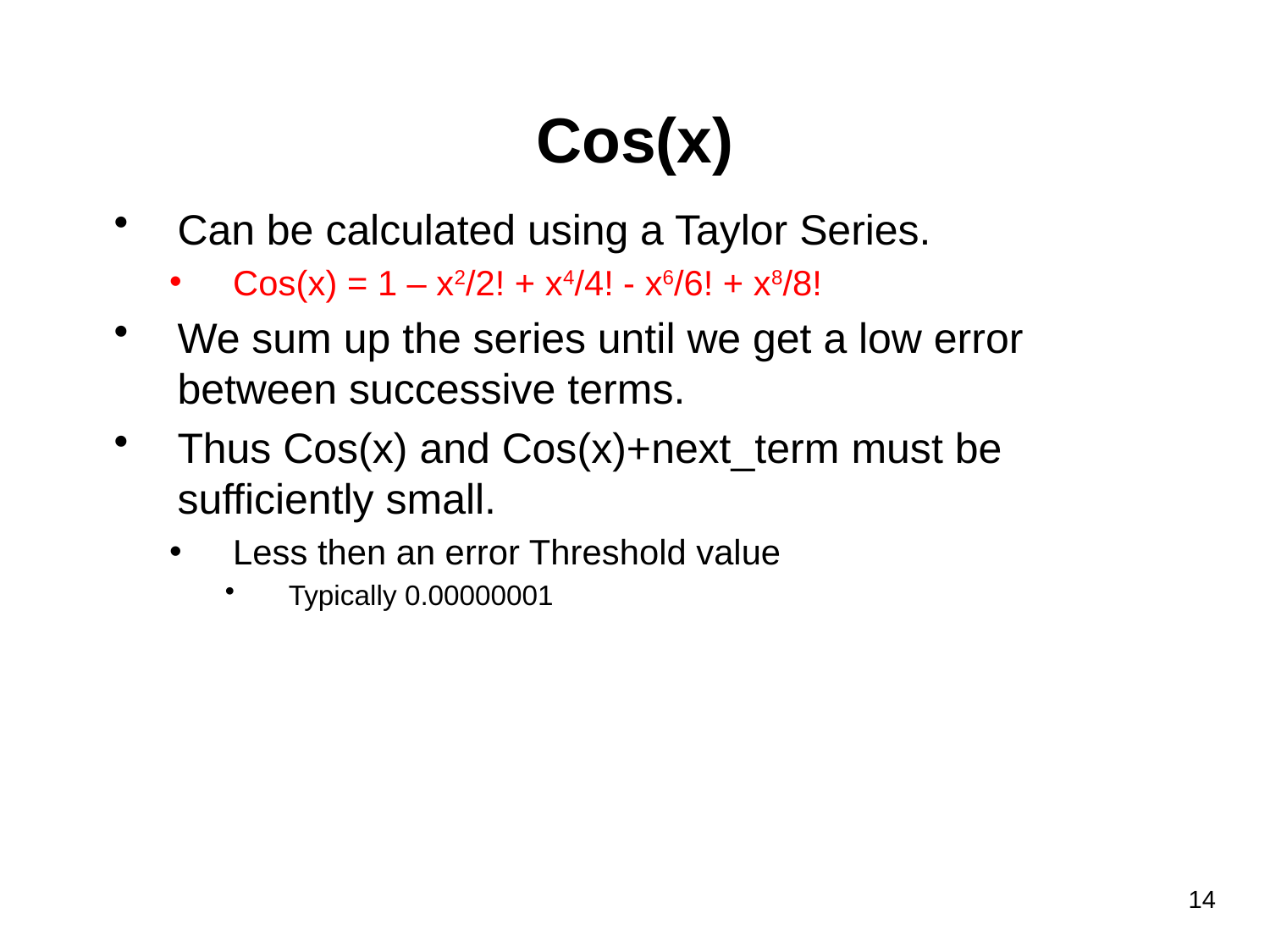

# Cos(x)
Can be calculated using a Taylor Series.
Cos(x) = 1 – x2/2! + x4/4! - x6/6! + x8/8!
We sum up the series until we get a low error between successive terms.
Thus Cos(x) and Cos(x)+next_term must be sufficiently small.
Less then an error Threshold value
Typically 0.00000001